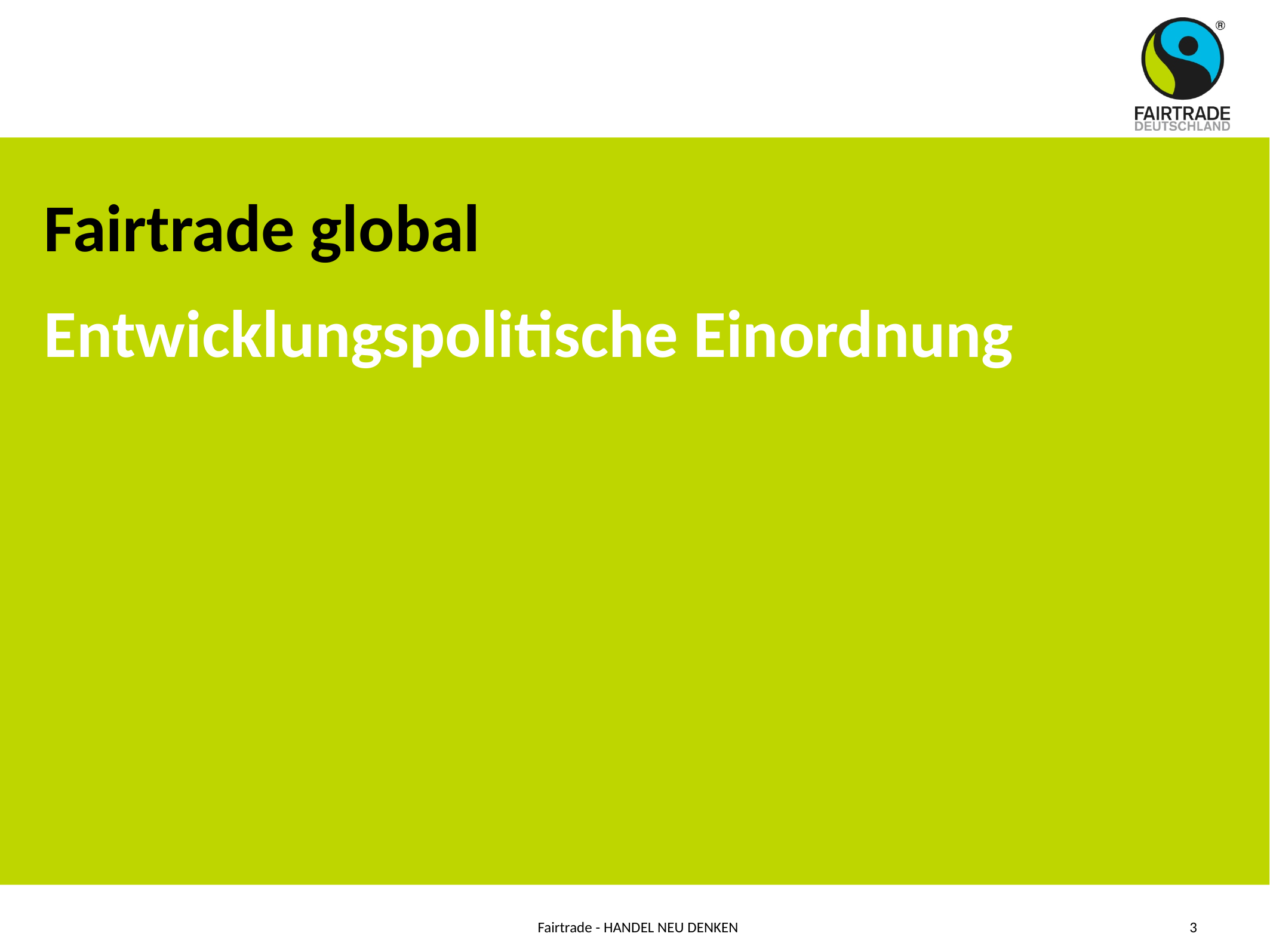

#
Fairtrade global
Entwicklungspolitische Einordnung
Fairtrade - HANDEL NEU DENKEN
3